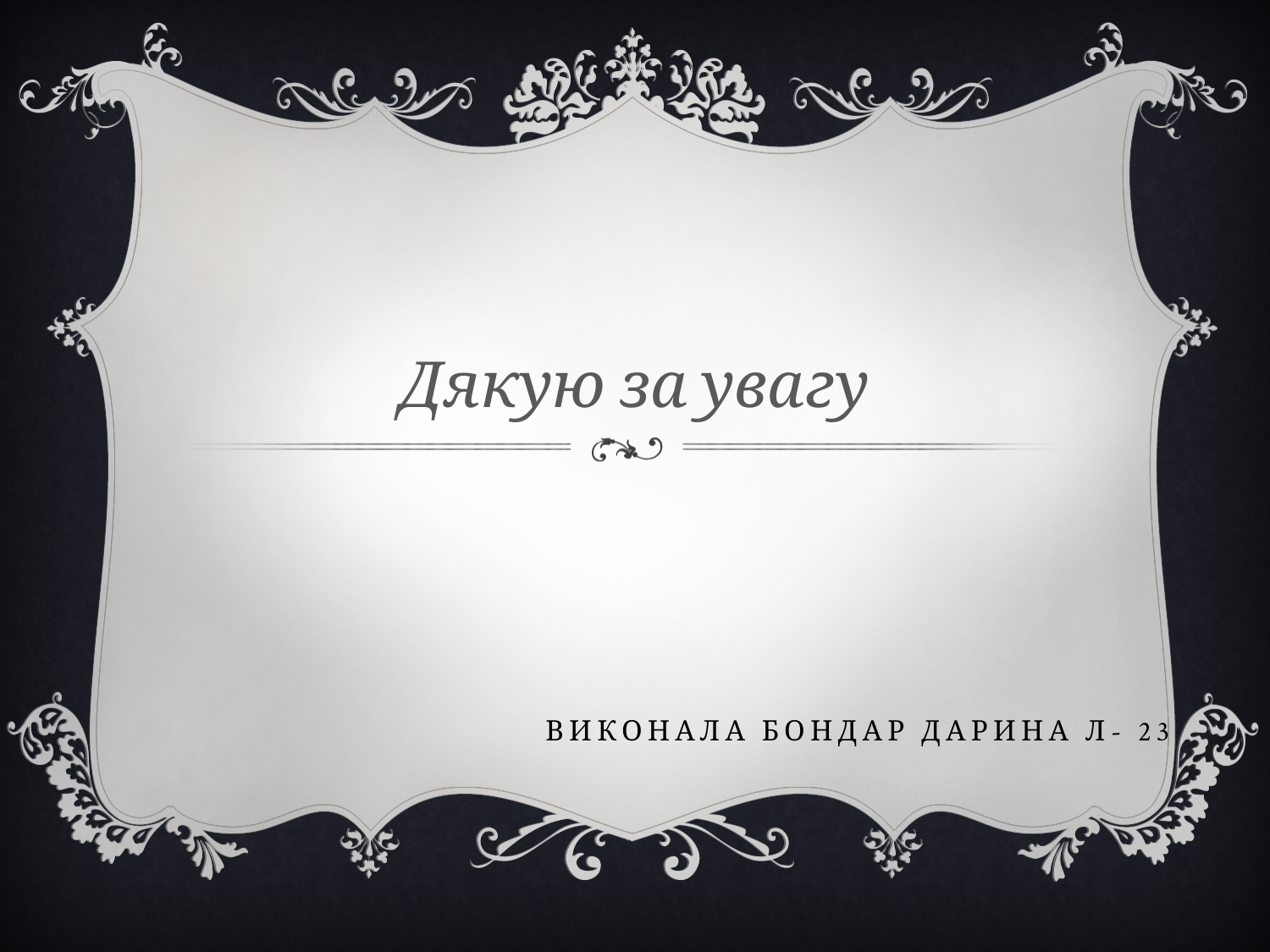

Дякую за увагу
# Виконала Бондар Дарина Л- 23